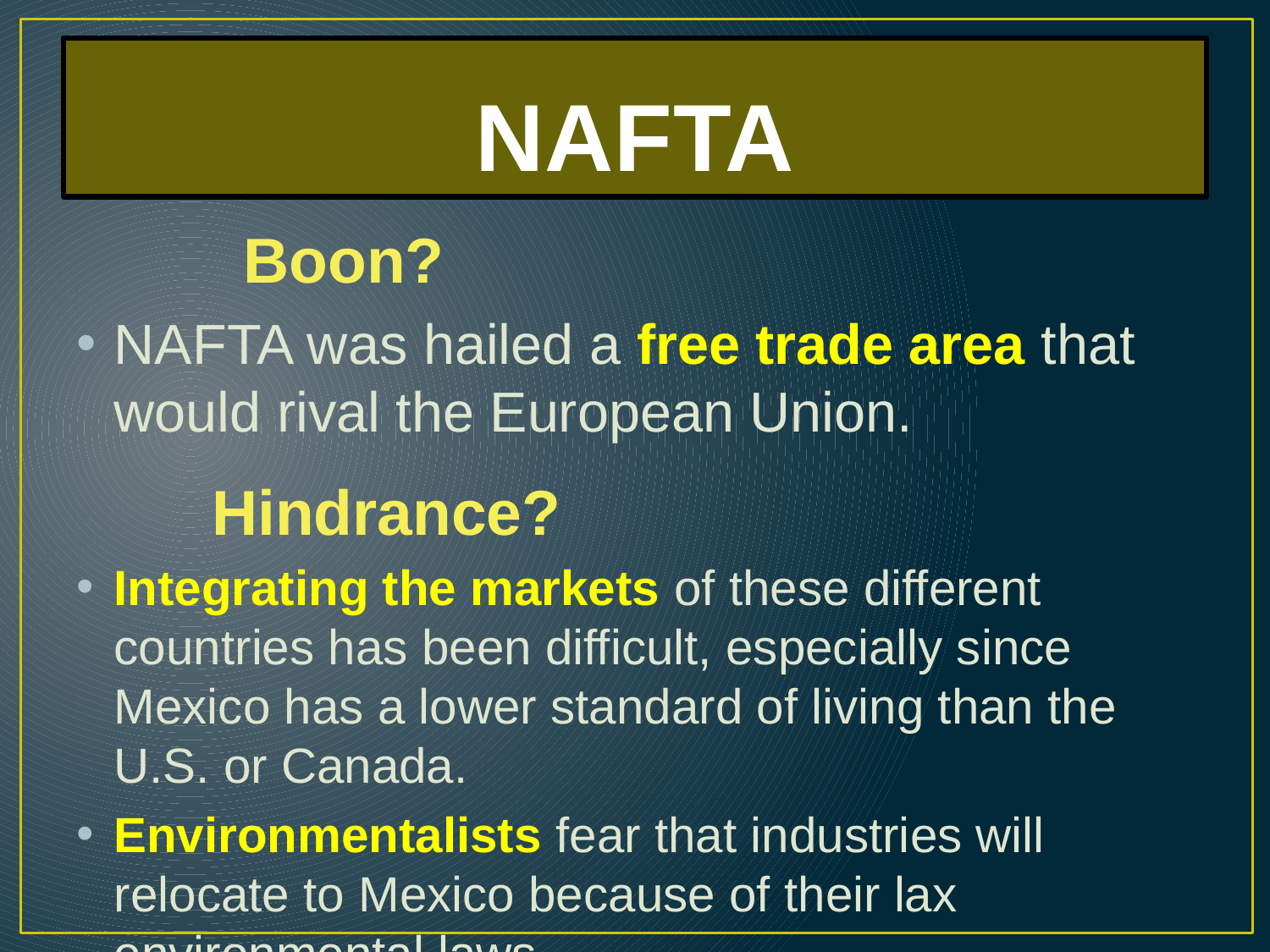

# NAFTA
Boon?
NAFTA was hailed a free trade area that would rival the European Union.
Hindrance?
Integrating the markets of these different countries has been difficult, especially since Mexico has a lower standard of living than the U.S. or Canada.
Environmentalists fear that industries will relocate to Mexico because of their lax environmental laws.